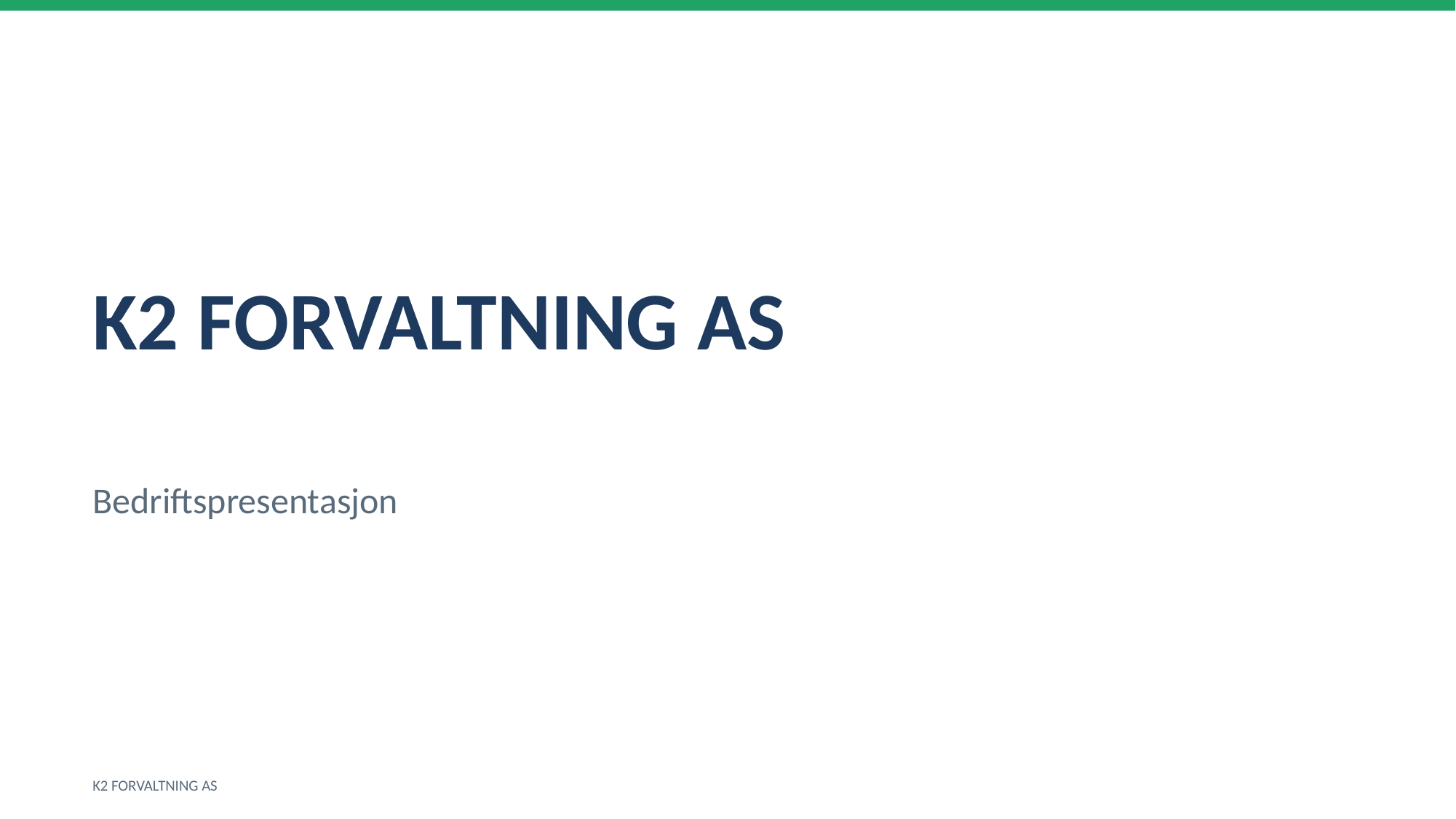

K2 FORVALTNING AS
Bedriftspresentasjon
K2 FORVALTNING AS